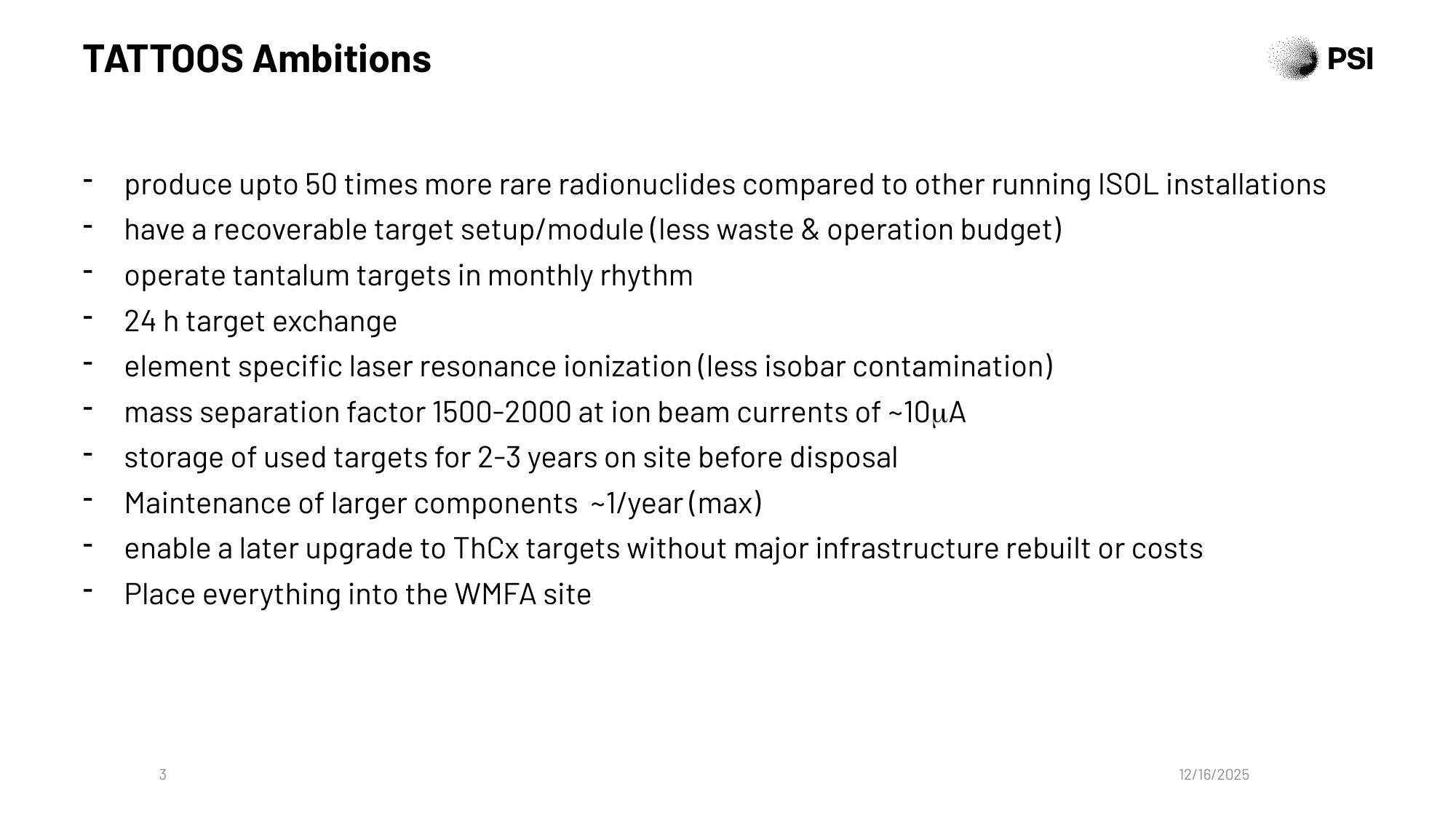

# TATTOOS Ambitions
produce upto 50 times more rare radionuclides compared to other running ISOL installations
have a recoverable target setup/module (less waste & operation budget)
operate tantalum targets in monthly rhythm
24 h target exchange
element specific laser resonance ionization (less isobar contamination)
mass separation factor 1500-2000 at ion beam currents of ~10μA
storage of used targets for 2-3 years on site before disposal
Maintenance of larger components  ~1/year (max)
enable a later upgrade to ThCx targets without major infrastructure rebuilt or costs
Place everything into the WMFA site

3

12/16/2025